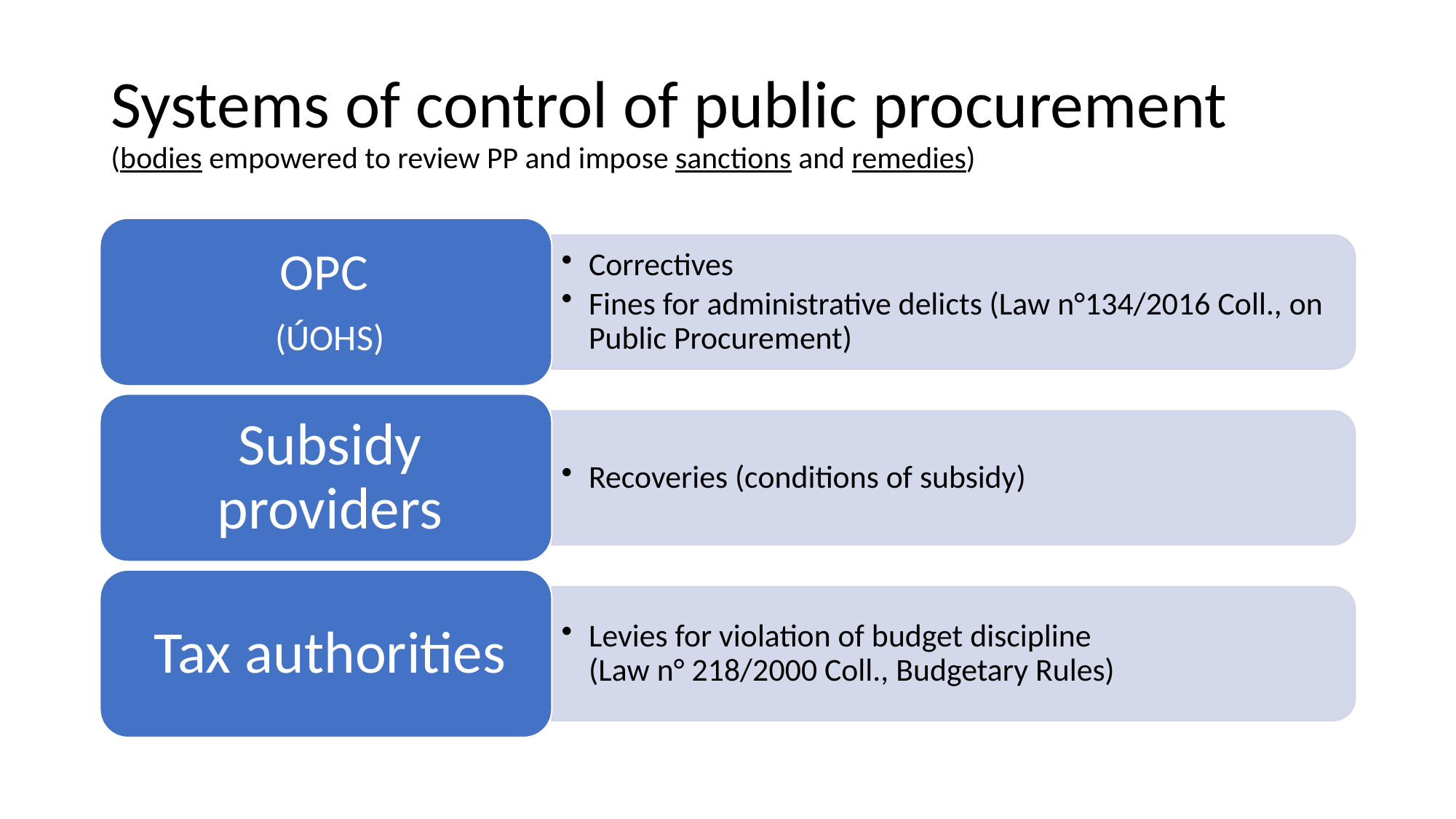

# Systems of control of public procurement (bodies empowered to review PP and impose sanctions and remedies)
Correctives
Fines for administrative delicts (Law n°134/2016 Coll., on Public Procurement)
OPC
(ÚOHS)
Recoveries (conditions of subsidy)
Subsidy providers
Levies for violation of budget discipline
(Law n° 218/2000 Coll., Budgetary Rules)
Tax authorities